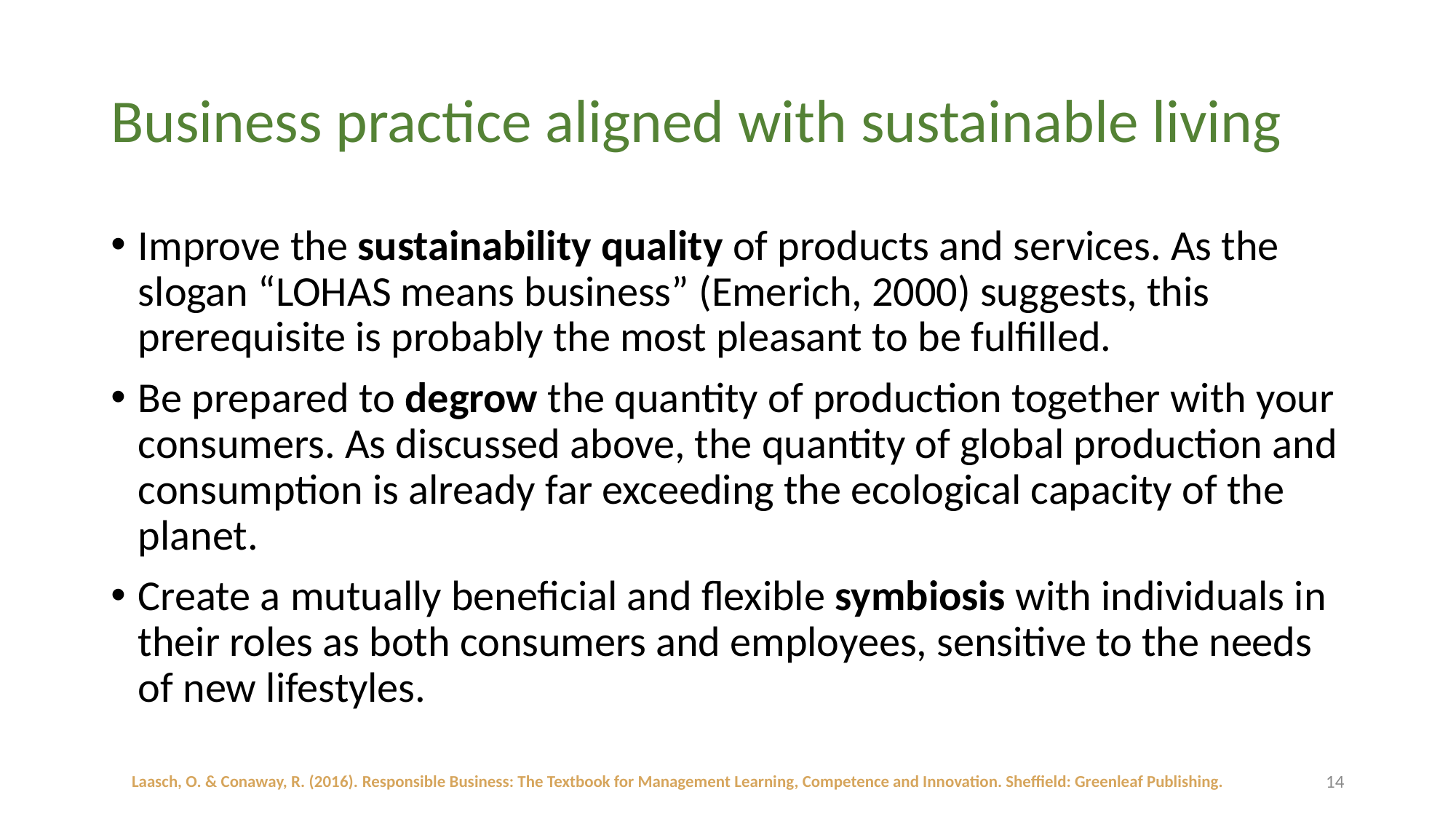

# Business practice aligned with sustainable living
Improve the sustainability quality of products and services. As the slogan “LOHAS means business” (Emerich, 2000) suggests, this prerequisite is probably the most pleasant to be fulfilled.
Be prepared to degrow the quantity of production together with your consumers. As discussed above, the quantity of global production and consumption is already far exceeding the ecological capacity of the planet.
Create a mutually beneficial and flexible symbiosis with individuals in their roles as both consumers and employees, sensitive to the needs of new lifestyles.
Laasch, O. & Conaway, R. (2016). Responsible Business: The Textbook for Management Learning, Competence and Innovation. Sheffield: Greenleaf Publishing.
14